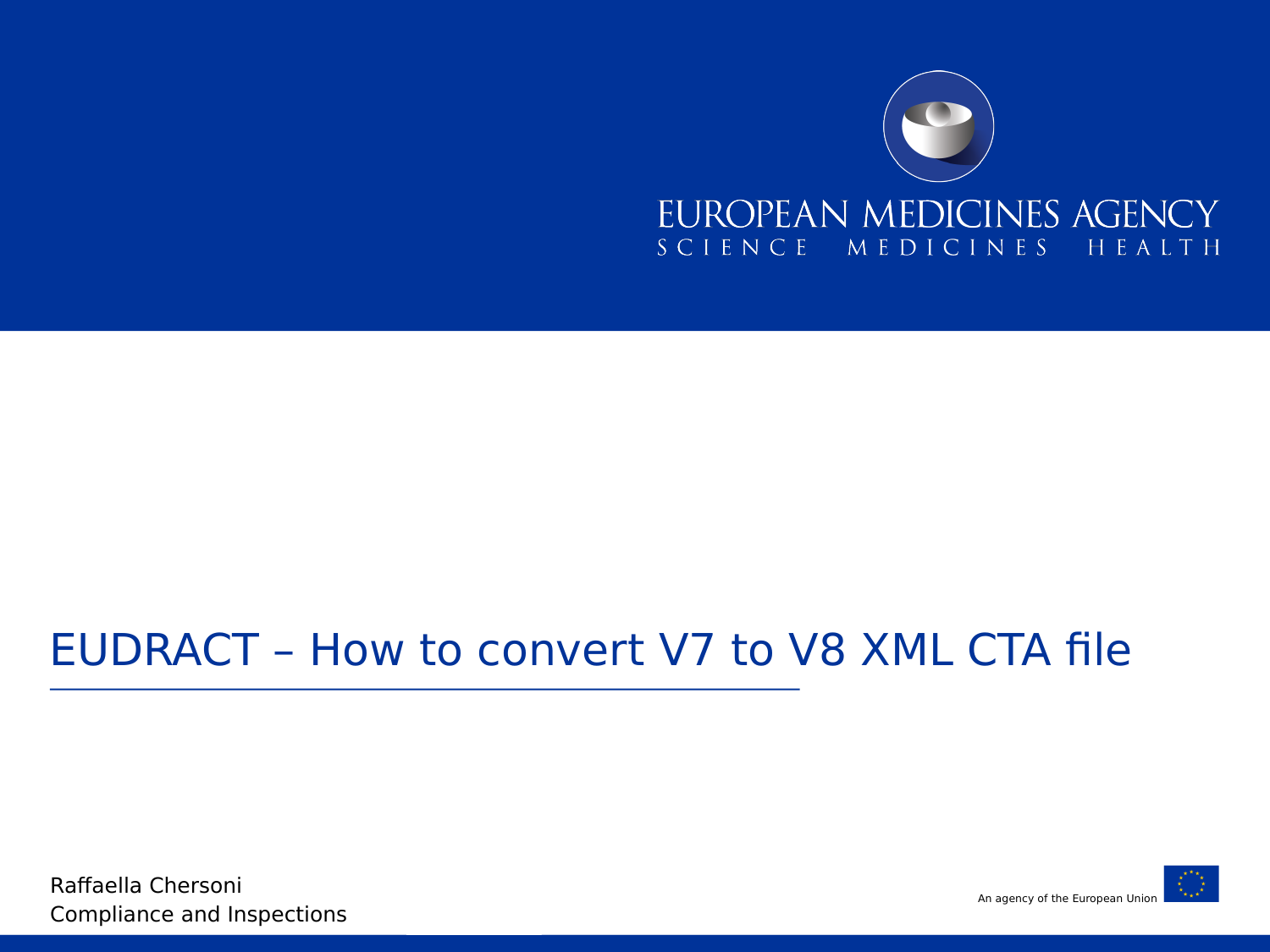

# EUDRACT – How to convert V7 to V8 XML CTA file
Raffaella Chersoni
Compliance and Inspections